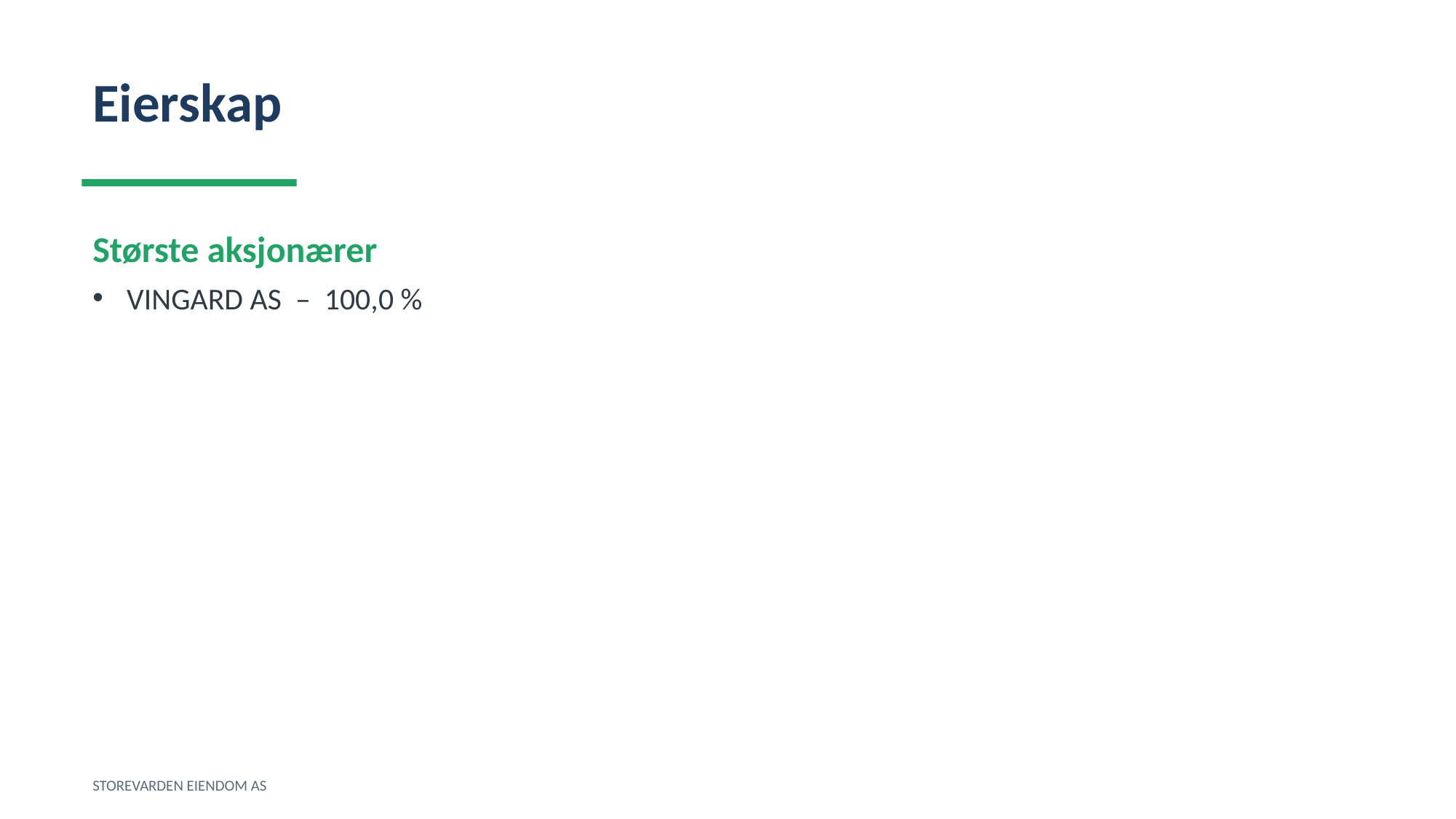

Eierskap

Største aksjonærer
VINGARD AS  –  100,0 %
STOREVARDEN EIENDOM AS